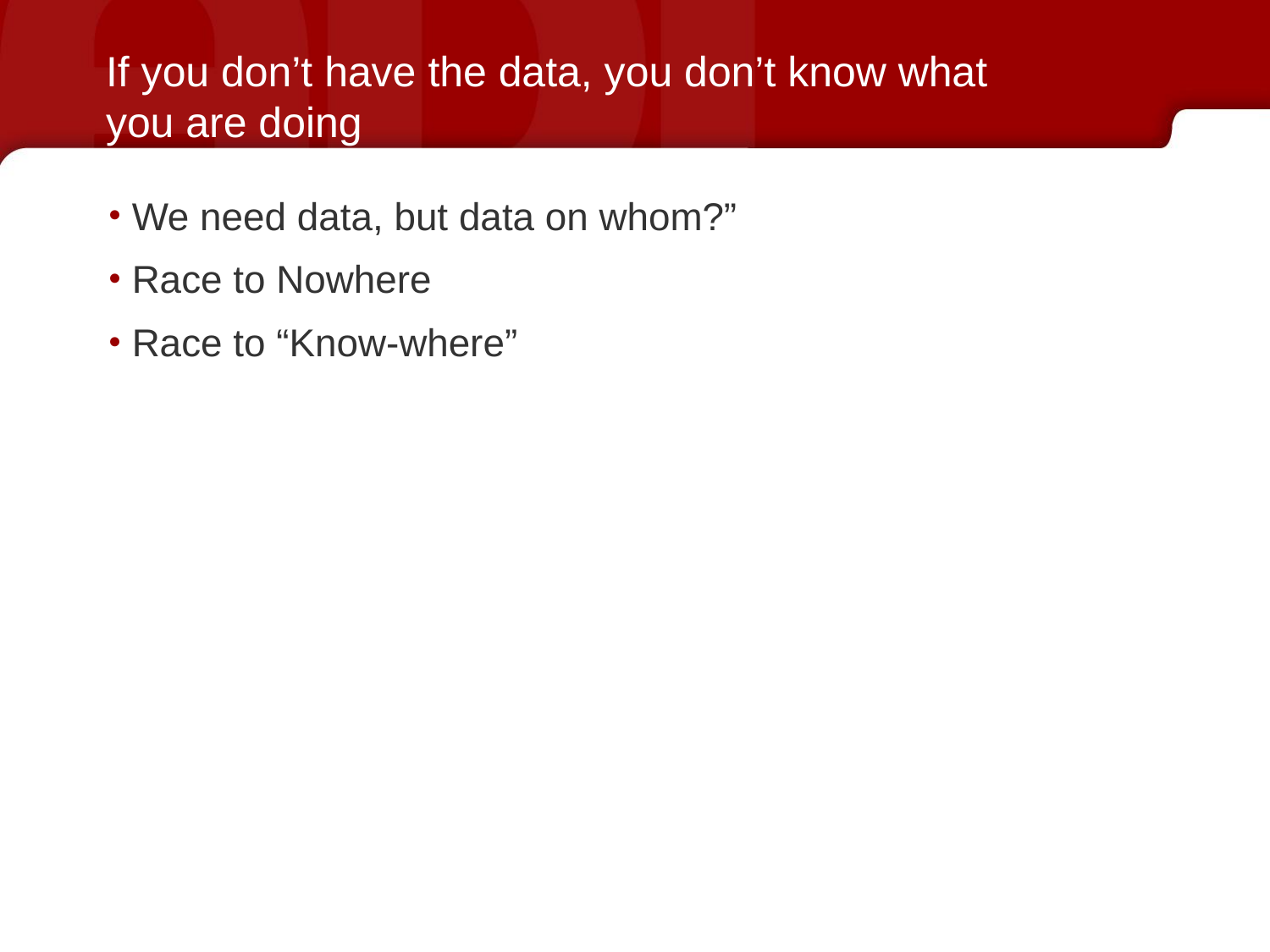

# If you don’t have the data, you don’t know what you are doing
We need data, but data on whom?”
Race to Nowhere
Race to “Know-where”